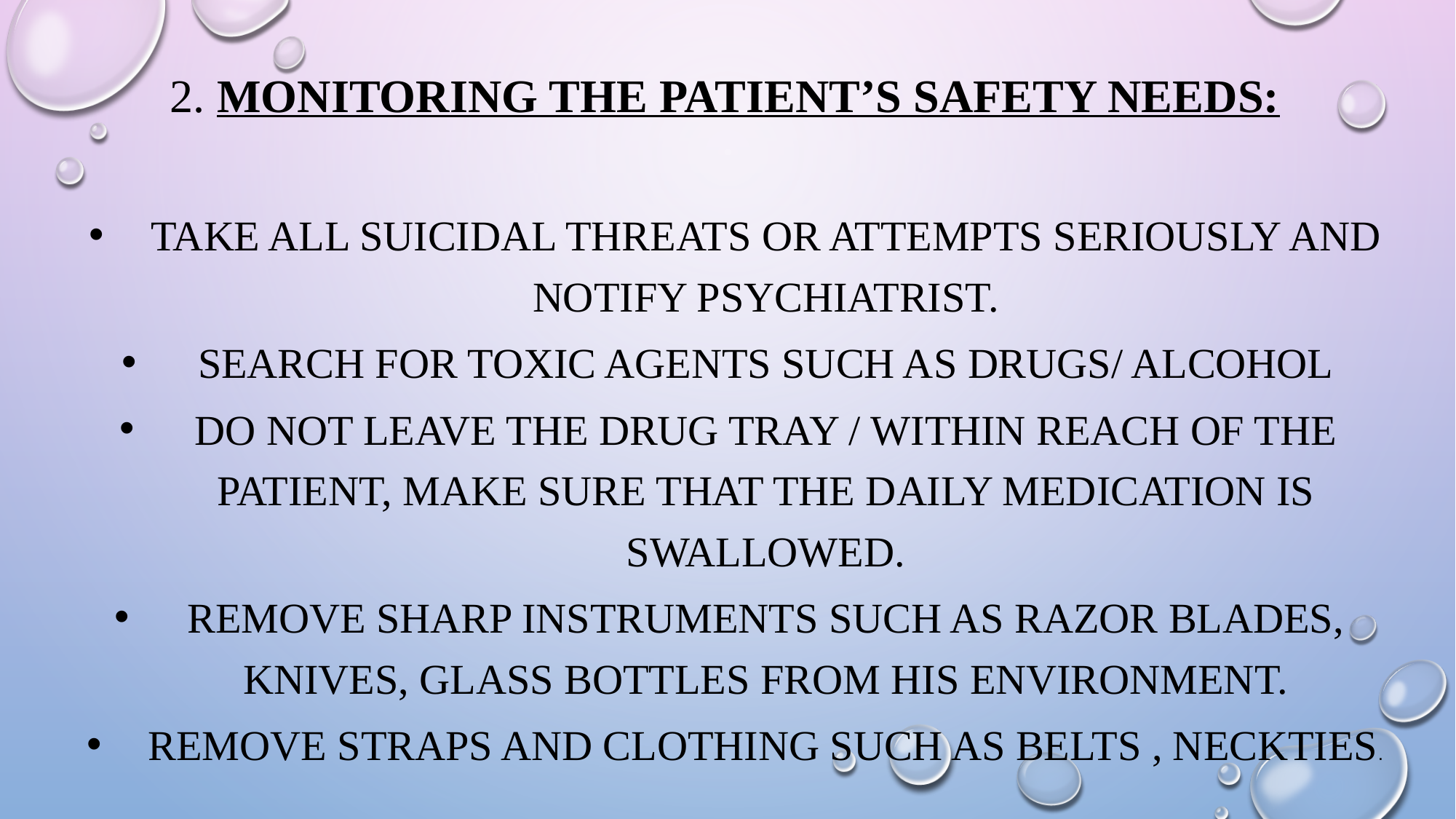

2. Monitoring the patient’s safety needs:

Take all suicidal threats or attempts seriously and notify psychiatrist.
Search for toxic agents such as drugs/ alcohol
Do not leave the drug tray / within reach of the patient, make sure that the daily medication is swallowed.
Remove sharp instruments such as razor blades, knives, glass bottles from his environment.
Remove straps and clothing such as belts , neckties.